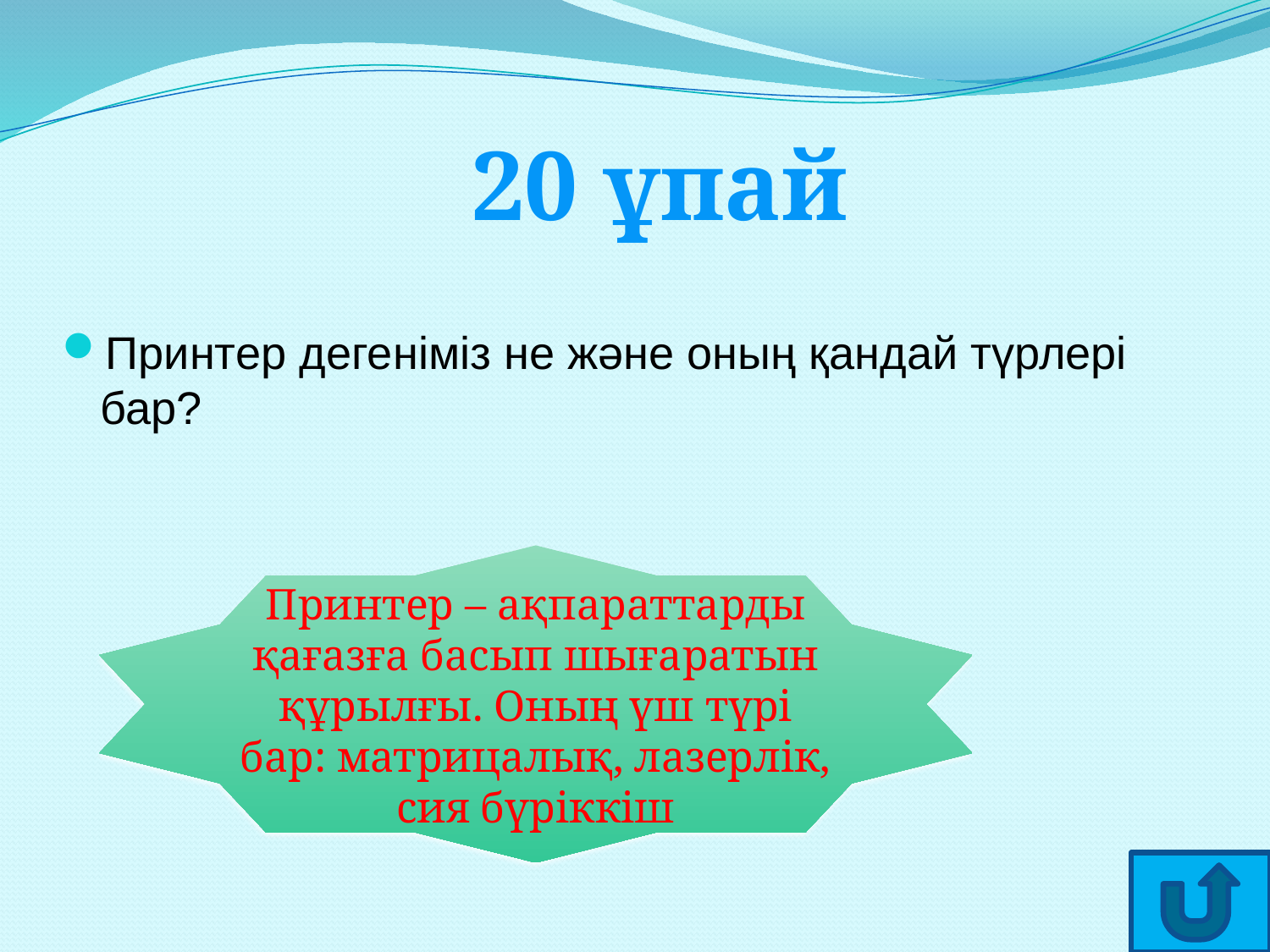

20 ұпай
Принтер дегеніміз не және оның қандай түрлері бар?
Принтер – ақпараттарды қағазға басып шығаратын құрылғы. Оның үш түрі бар: матрицалық, лазерлік, сия бүріккіш